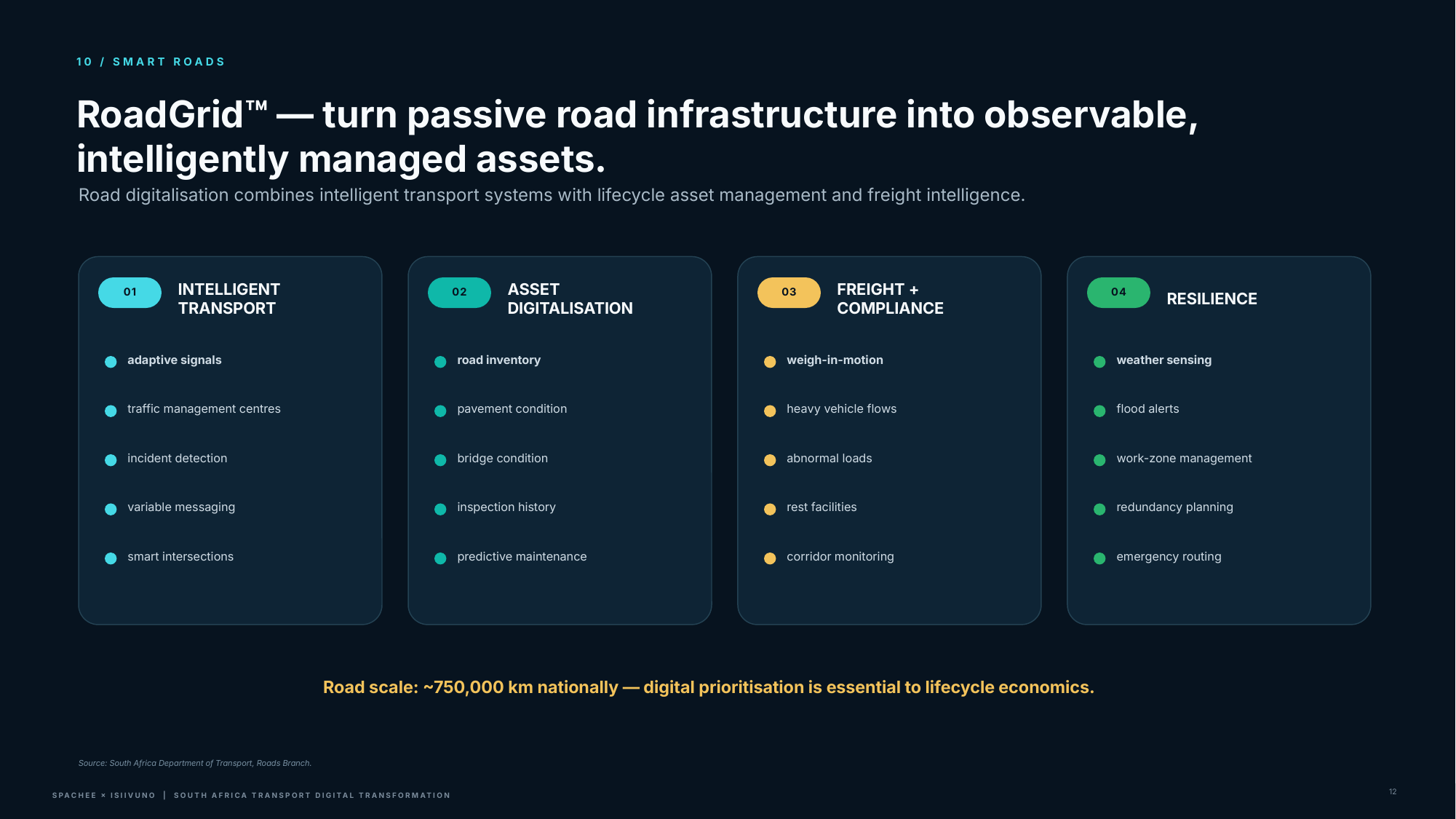

10 / SMART ROADS
RoadGrid™ — turn passive road infrastructure into observable, intelligently managed assets.
Road digitalisation combines intelligent transport systems with lifecycle asset management and freight intelligence.

INTELLIGENT TRANSPORT
ASSET DIGITALISATION
FREIGHT + COMPLIANCE
RESILIENCE

01
02
03
04
adaptive signals
road inventory
weigh-in-motion
weather sensing

traffic management centres
pavement condition
heavy vehicle flows
flood alerts

incident detection
bridge condition
abnormal loads
work-zone management

variable messaging
inspection history
rest facilities
redundancy planning

smart intersections
predictive maintenance
corridor monitoring
emergency routing

Road scale: ~750,000 km nationally — digital prioritisation is essential to lifecycle economics.
Source: South Africa Department of Transport, Roads Branch.
12